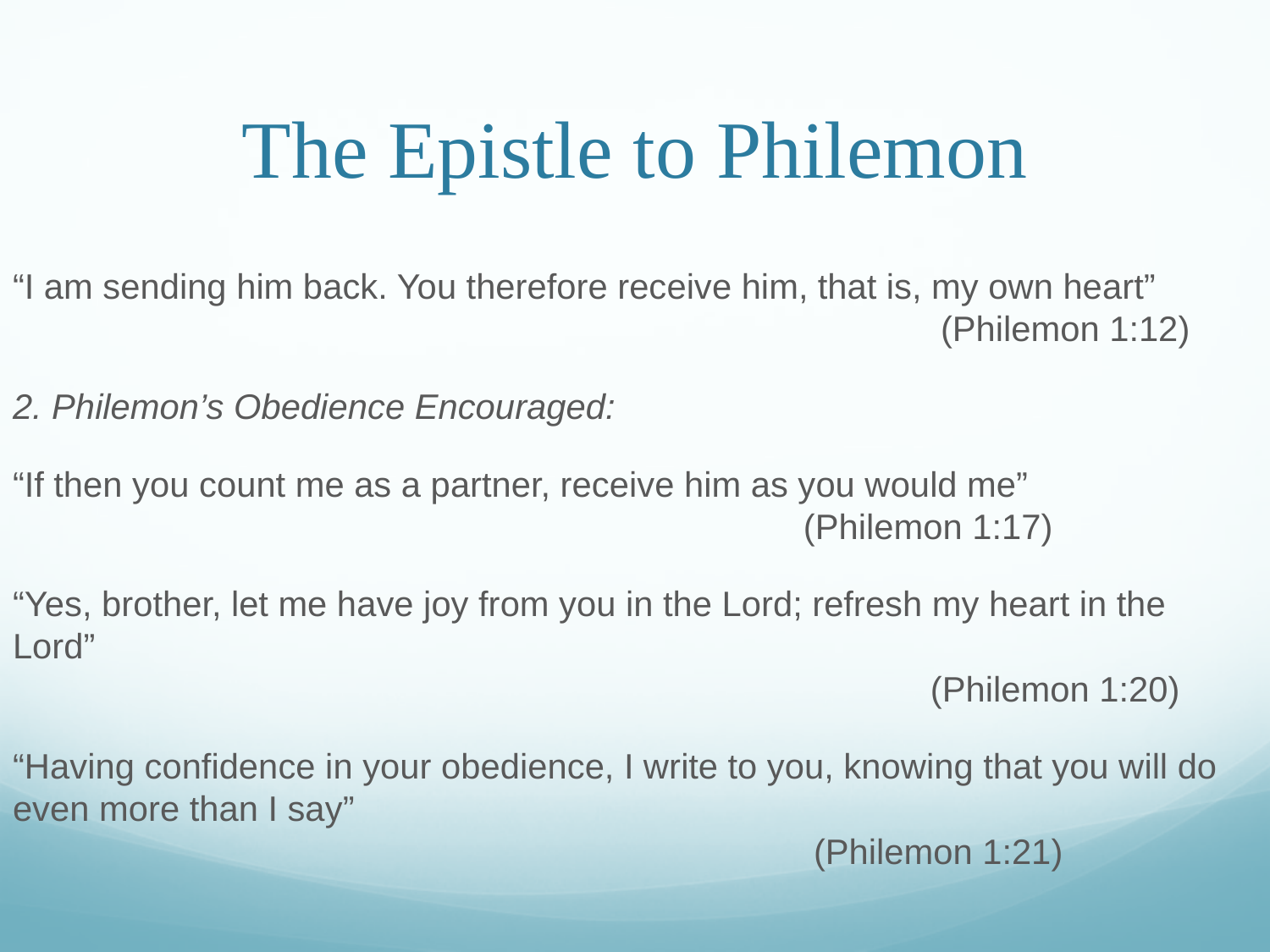

# The Epistle to Philemon
“I am sending him back. You therefore receive him, that is, my own heart”							    (Philemon 1:12)
2. Philemon’s Obedience Encouraged:
“If then you count me as a partner, receive him as you would me”							                (Philemon 1:17)
“Yes, brother, let me have joy from you in the Lord; refresh my heart in the Lord”															                (Philemon 1:20)
“Having confidence in your obedience, I write to you, knowing that you will do even more than I say”													    (Philemon 1:21)